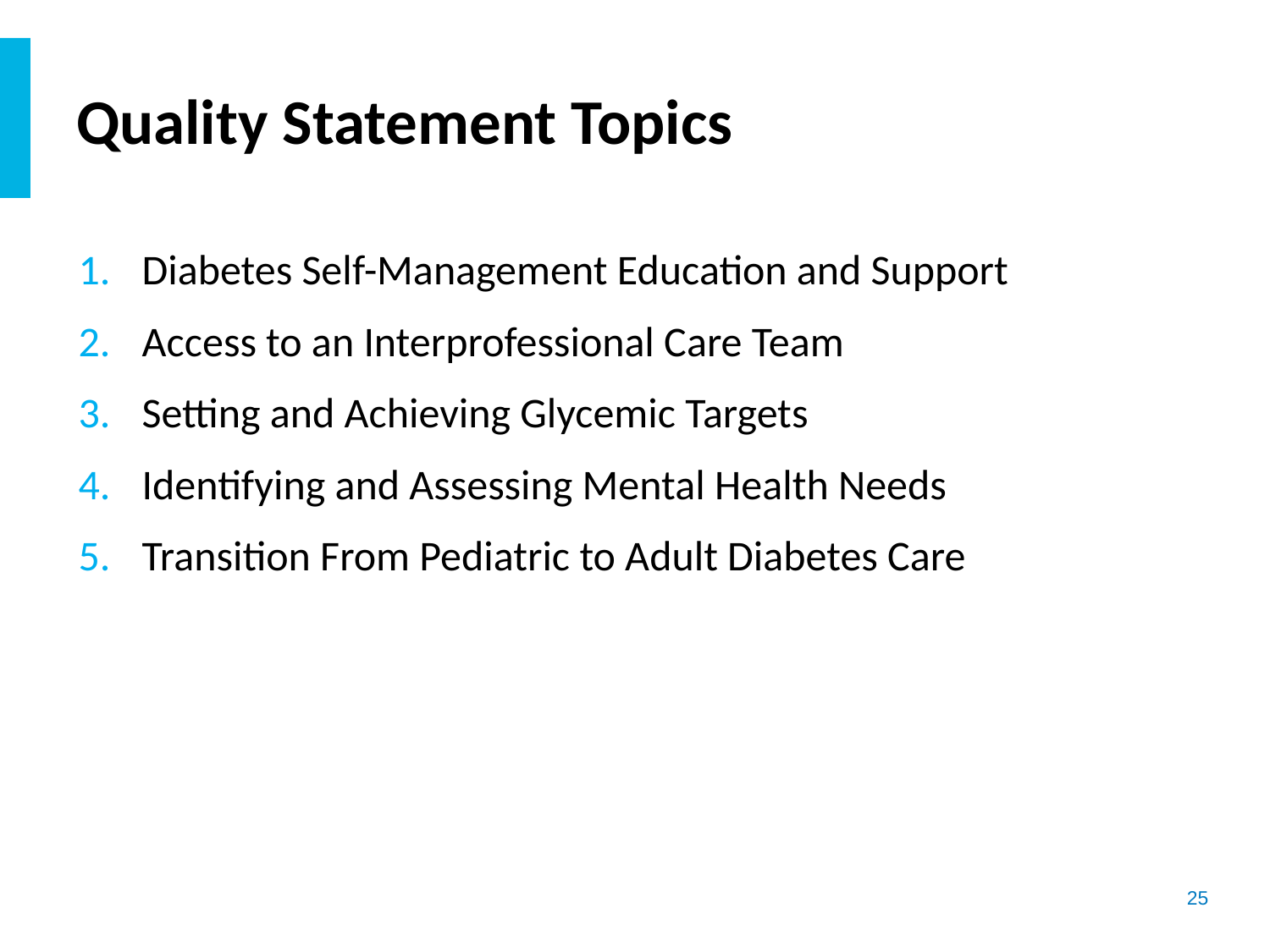

# Quality Statement Topics
Diabetes Self-Management Education and Support
Access to an Interprofessional Care Team
Setting and Achieving Glycemic Targets
Identifying and Assessing Mental Health Needs
Transition From Pediatric to Adult Diabetes Care